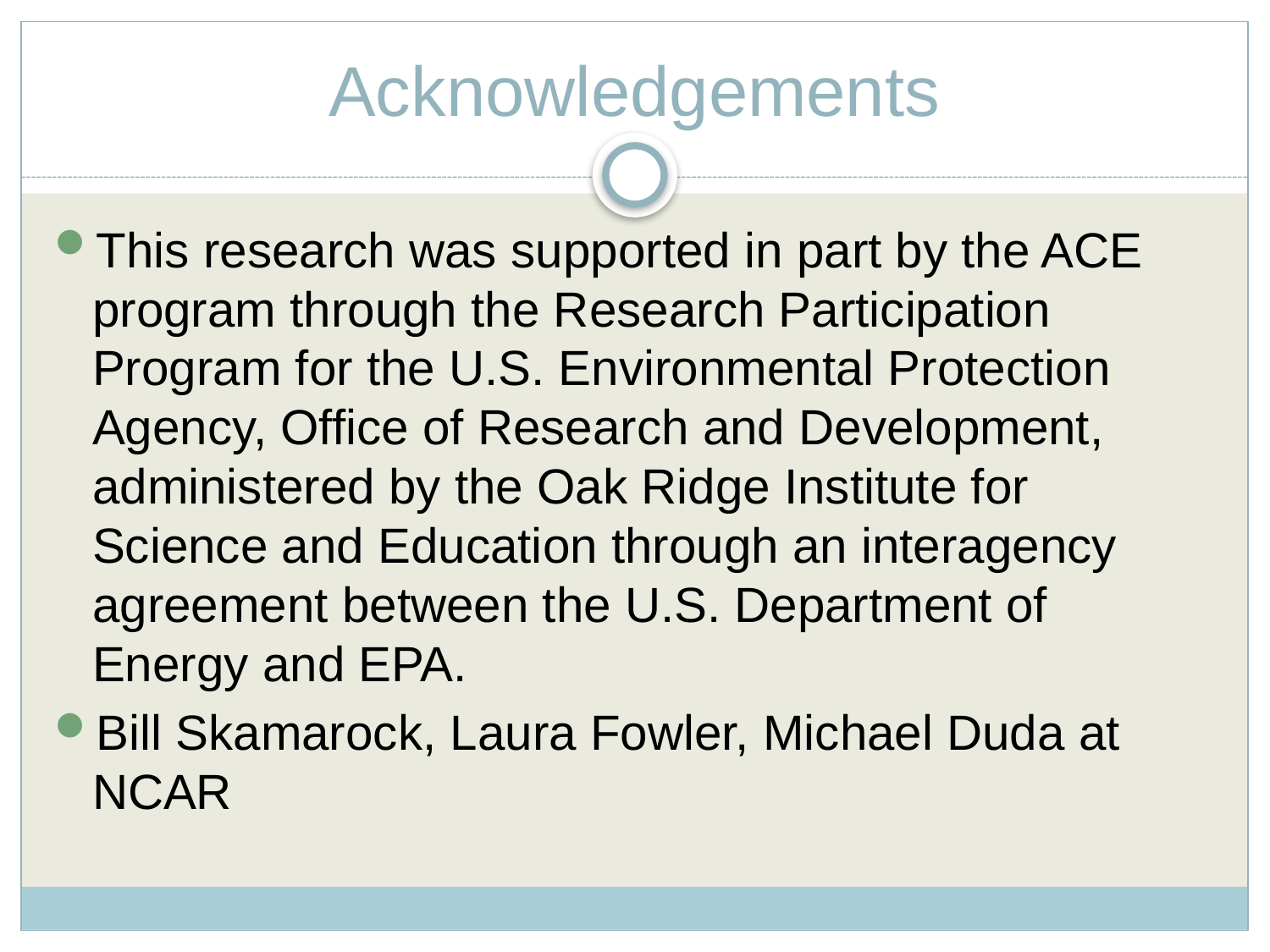

# Acknowledgements
This research was supported in part by the ACE program through the Research Participation Program for the U.S. Environmental Protection Agency, Office of Research and Development, administered by the Oak Ridge Institute for Science and Education through an interagency agreement between the U.S. Department of Energy and EPA.
Bill Skamarock, Laura Fowler, Michael Duda at NCAR